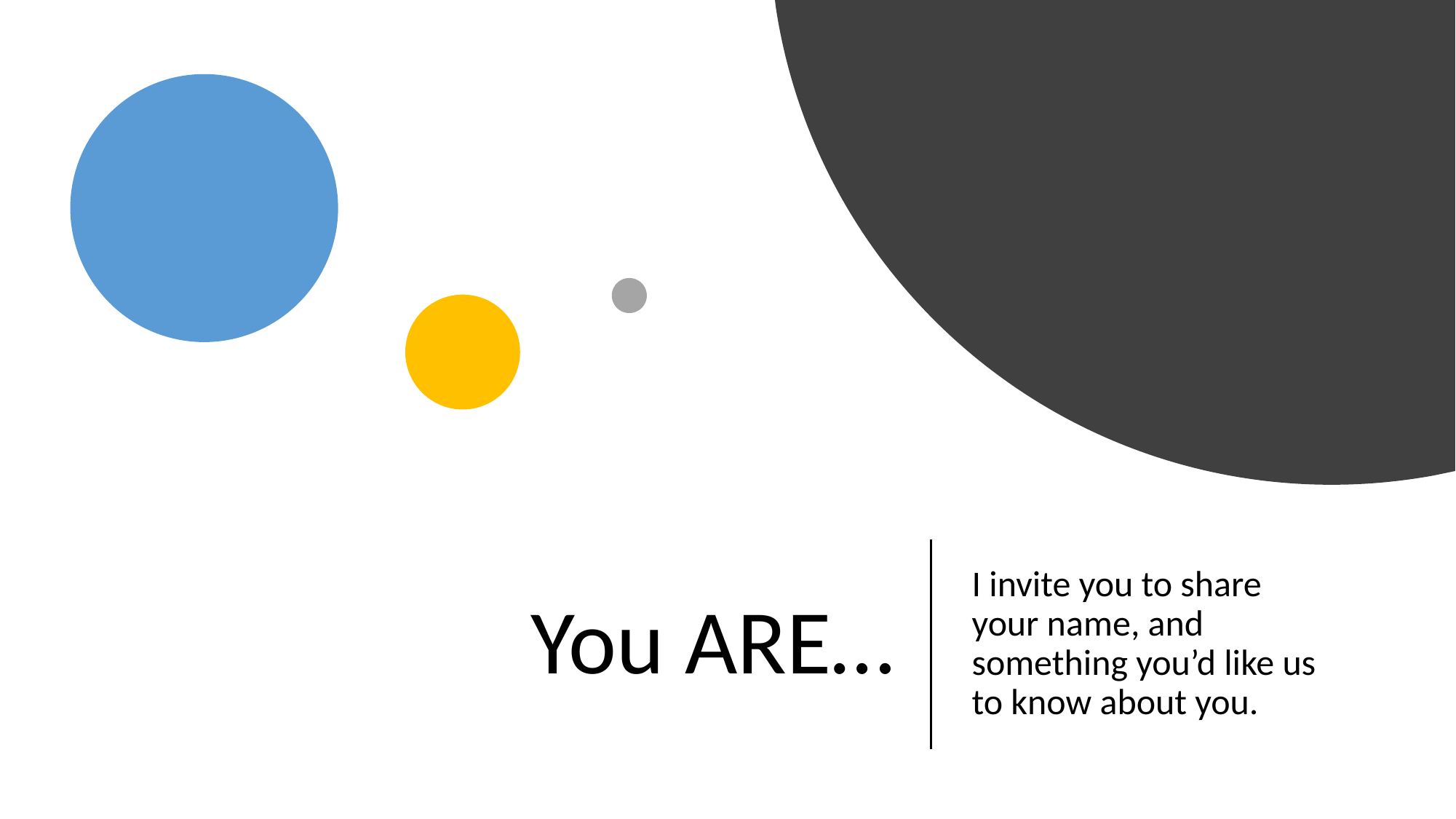

# You ARE…
I invite you to share your name, and something you’d like us to know about you.